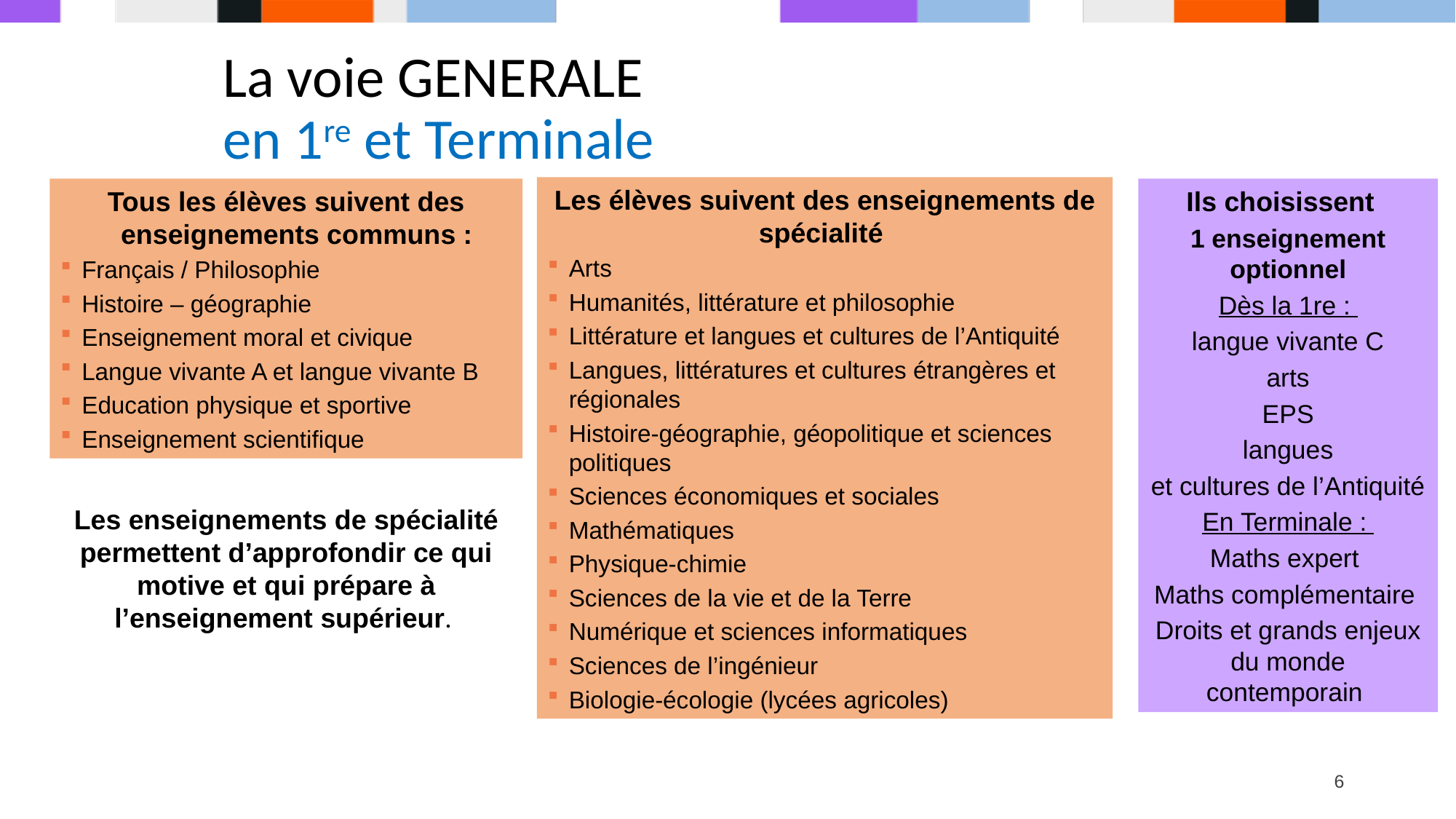

# La voie GENERALE en 1re et Terminale
Les élèves suivent des enseignements de spécialité
Arts
Humanités, littérature et philosophie
Littérature et langues et cultures de l’Antiquité
Langues, littératures et cultures étrangères et régionales
Histoire-géographie, géopolitique et sciences politiques
Sciences économiques et sociales
Mathématiques
Physique-chimie
Sciences de la vie et de la Terre
Numérique et sciences informatiques
Sciences de l’ingénieur
Biologie-écologie (lycées agricoles)
Tous les élèves suivent des enseignements communs :
Français / Philosophie
Histoire – géographie
Enseignement moral et civique
Langue vivante A et langue vivante B
Education physique et sportive
Enseignement scientifique
Ils choisissent
1 enseignement optionnel
Dès la 1re :
langue vivante C
 arts
EPS
langues
et cultures de l’Antiquité
En Terminale :
Maths expert
Maths complémentaire
Droits et grands enjeux du monde contemporain
Les enseignements de spécialité permettent d’approfondir ce qui motive et qui prépare à l’enseignement supérieur.
6